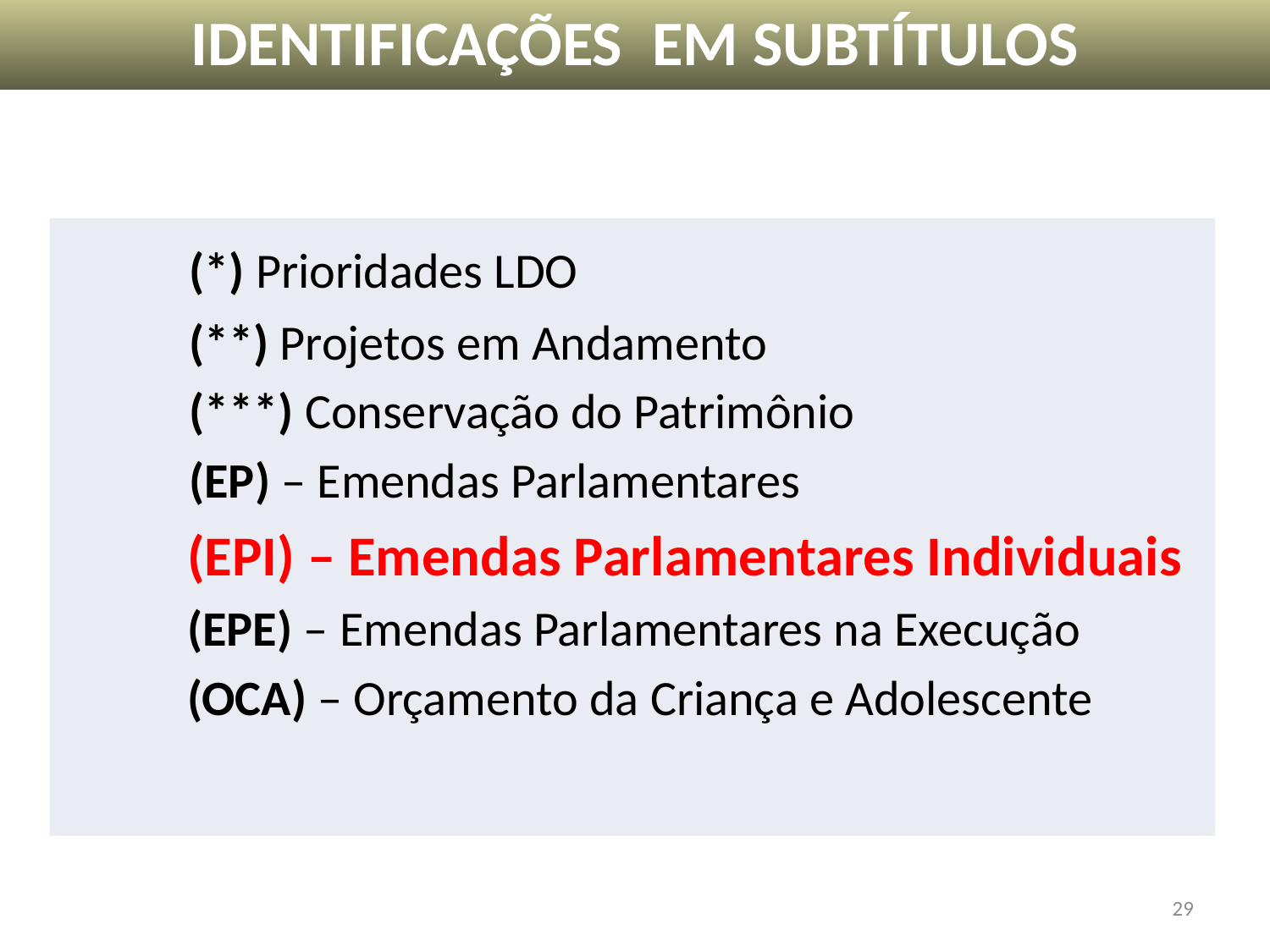

IDENTIFICAÇÕES  EM SUBTÍTULOS

 	(*) Prioridades LDO
	(**) Projetos em Andamento
	(***) Conservação do Patrimônio
	(EP) – Emendas Parlamentares
(EPI) – Emendas Parlamentares Individuais
	(EPE) – Emendas Parlamentares na Execução
	(OCA) – Orçamento da Criança e Adolescente

29